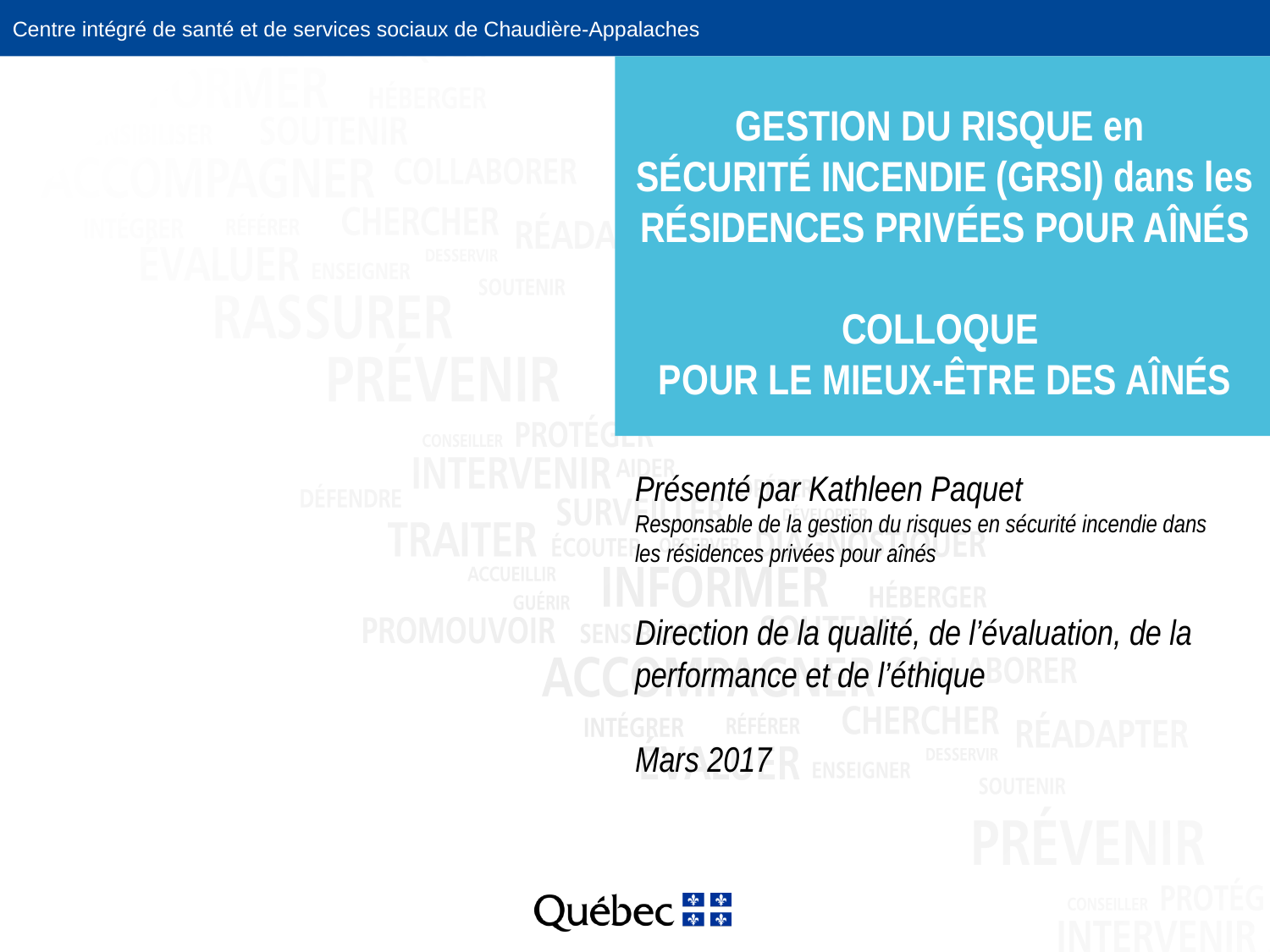

# GESTION DU RISQUE en SÉCURITÉ INCENDIE (GRSI) dans les RÉSIDENCES PRIVÉES POUR AÎNÉS COLLOQUE POUR LE MIEUX-ÊTRE DES AÎNÉS
Présenté par Kathleen Paquet
Responsable de la gestion du risques en sécurité incendie dans les résidences privées pour aînés
Direction de la qualité, de l’évaluation, de la performance et de l’éthique

Mars 2017